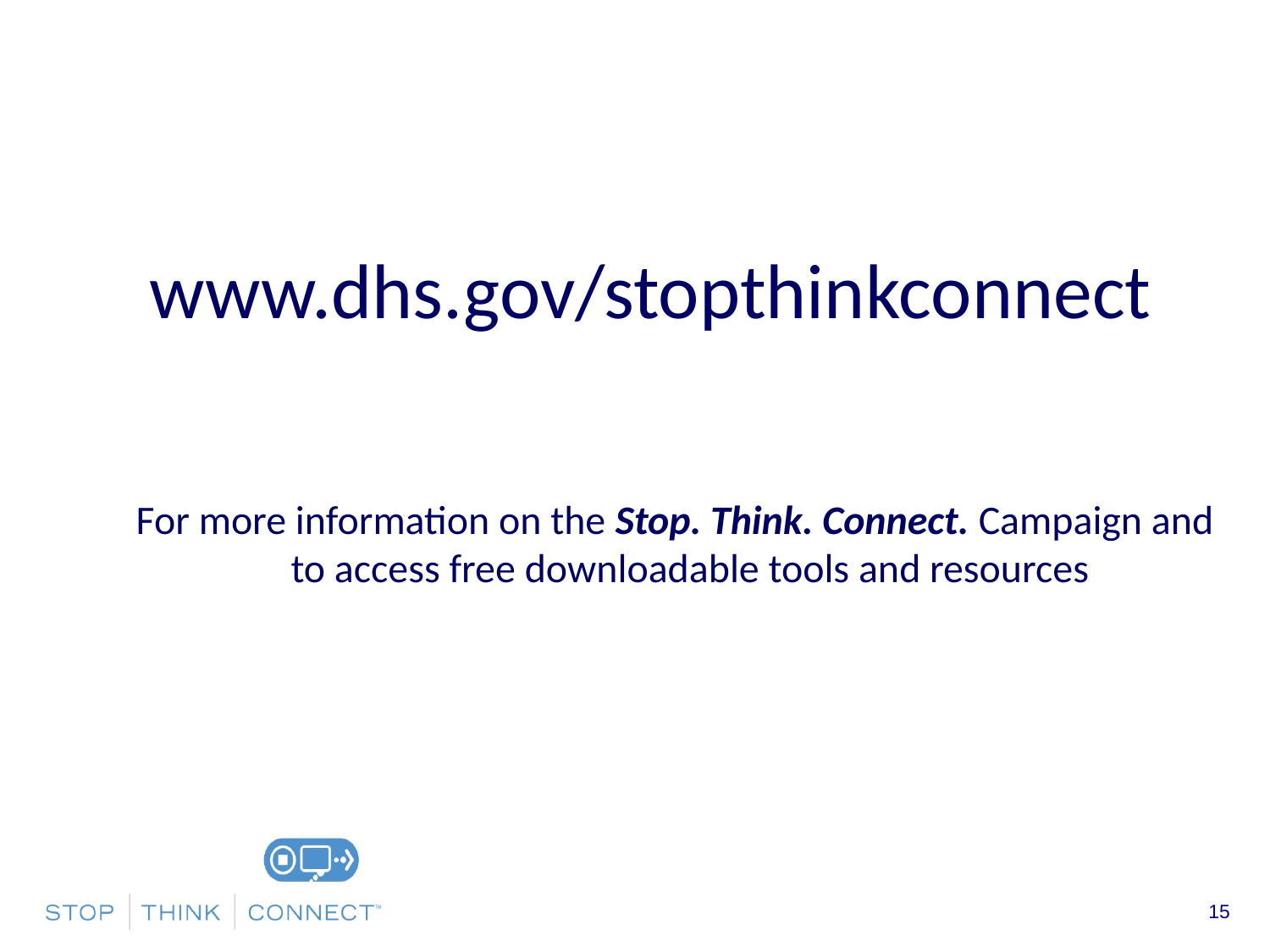

#

www.dhs.gov/stopthinkconnect

For more information on the Stop. Think. Connect. Campaign and to access free downloadable tools and resources

15